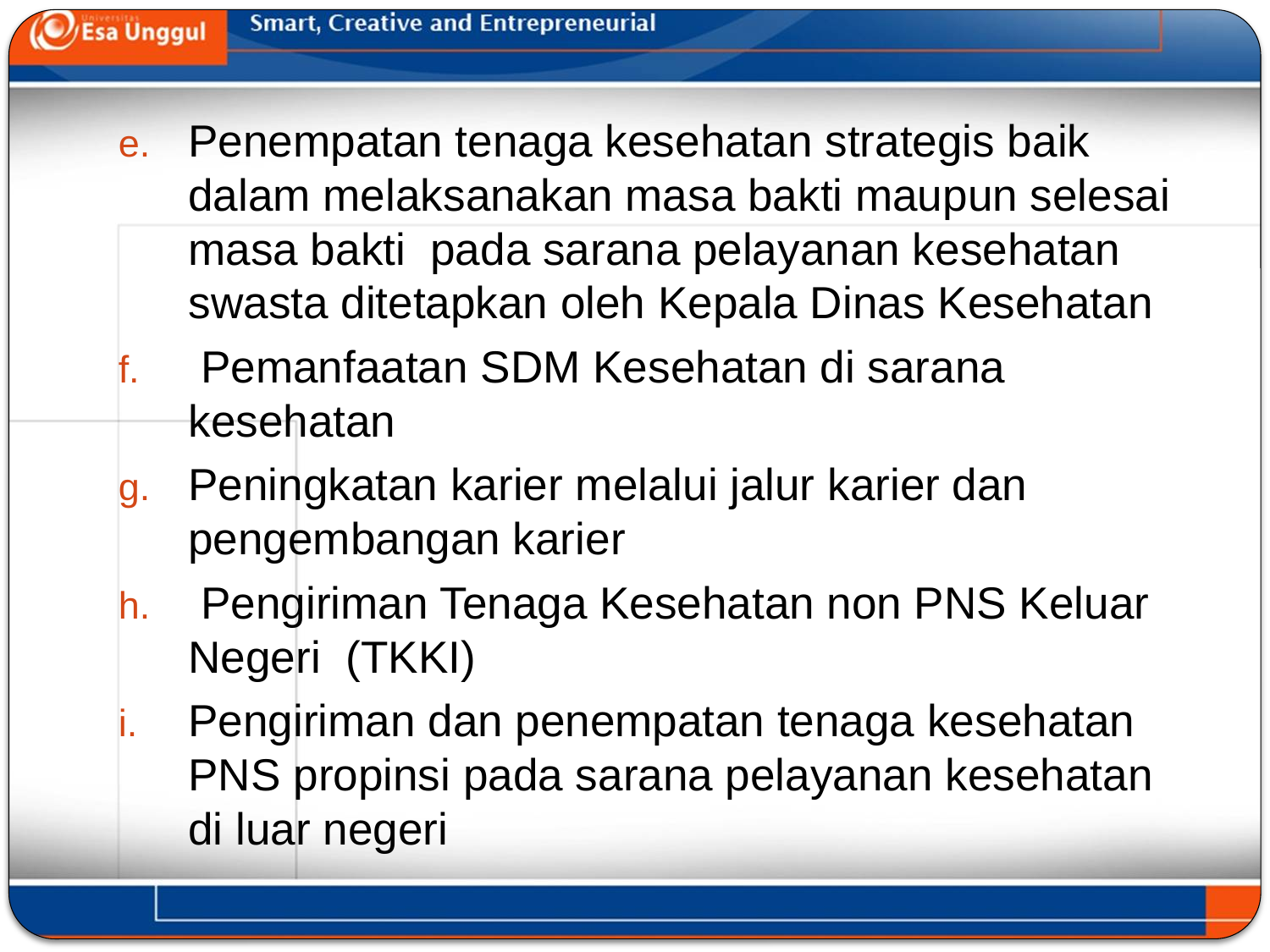

Penempatan tenaga kesehatan strategis baik dalam melaksanakan masa bakti maupun selesai masa bakti  pada sarana pelayanan kesehatan swasta ditetapkan oleh Kepala Dinas Kesehatan
 Pemanfaatan SDM Kesehatan di sarana kesehatan
Peningkatan karier melalui jalur karier dan pengembangan karier
 Pengiriman Tenaga Kesehatan non PNS Keluar Negeri  (TKKI)
Pengiriman dan penempatan tenaga kesehatan PNS propinsi pada sarana pelayanan kesehatan di luar negeri